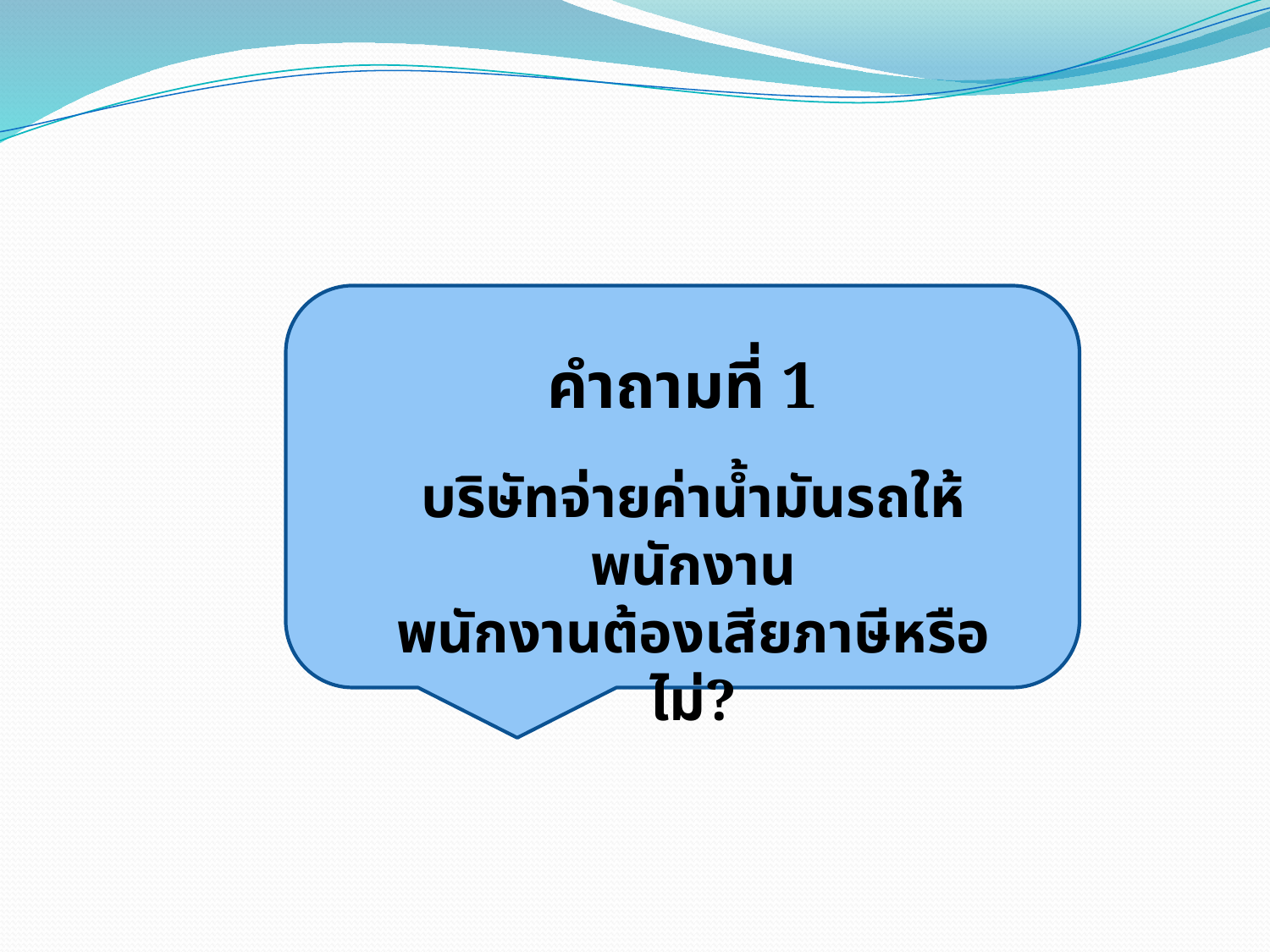

คำถามที่ 1

บริษัทจ่ายค่าน้ำมันรถให้พนักงาน
พนักงานต้องเสียภาษีหรือไม่?